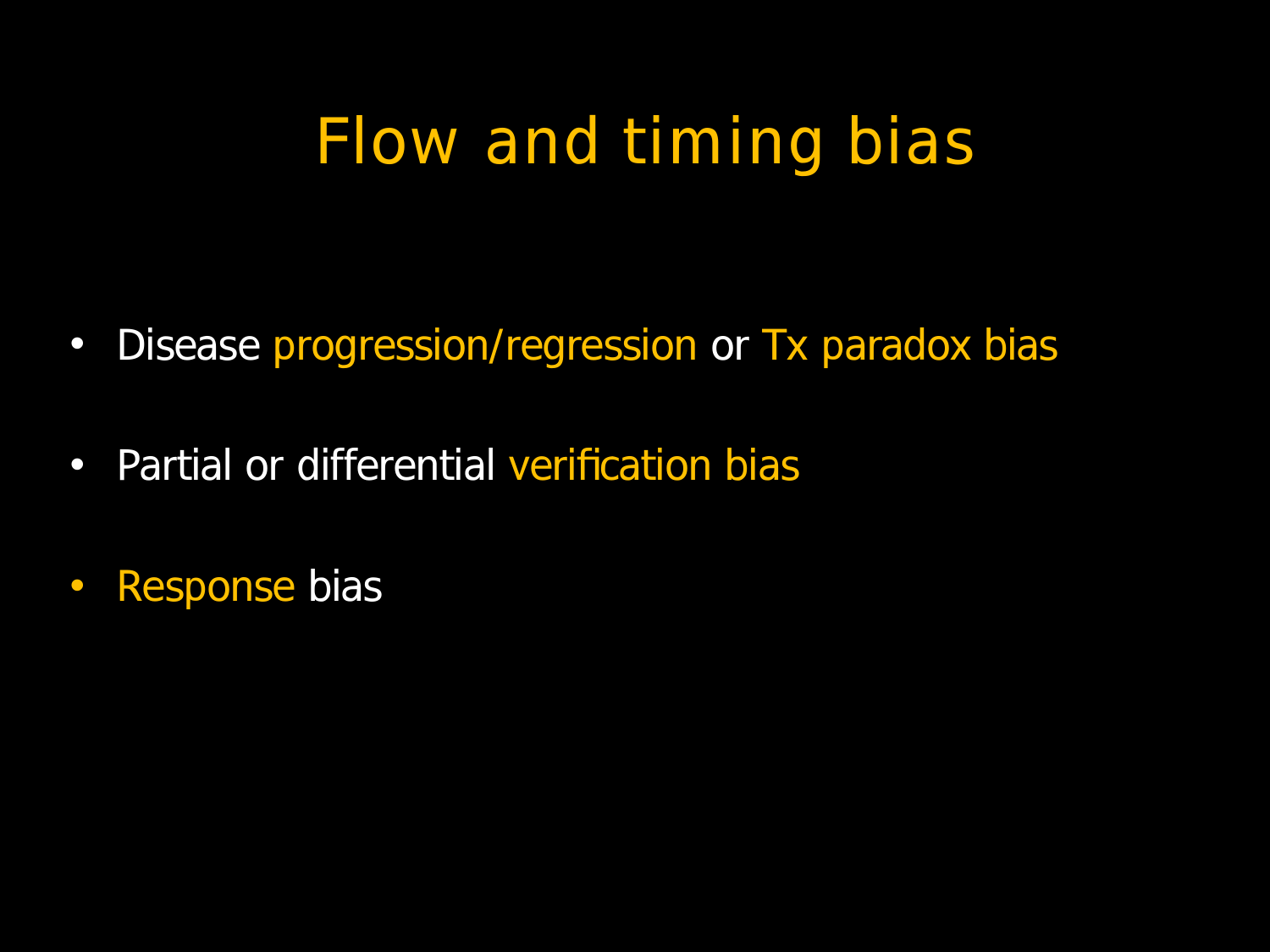

#
Flow and timing bias
Disease progression/regression or Tx paradox bias

Partial or differential verification bias

Response bias